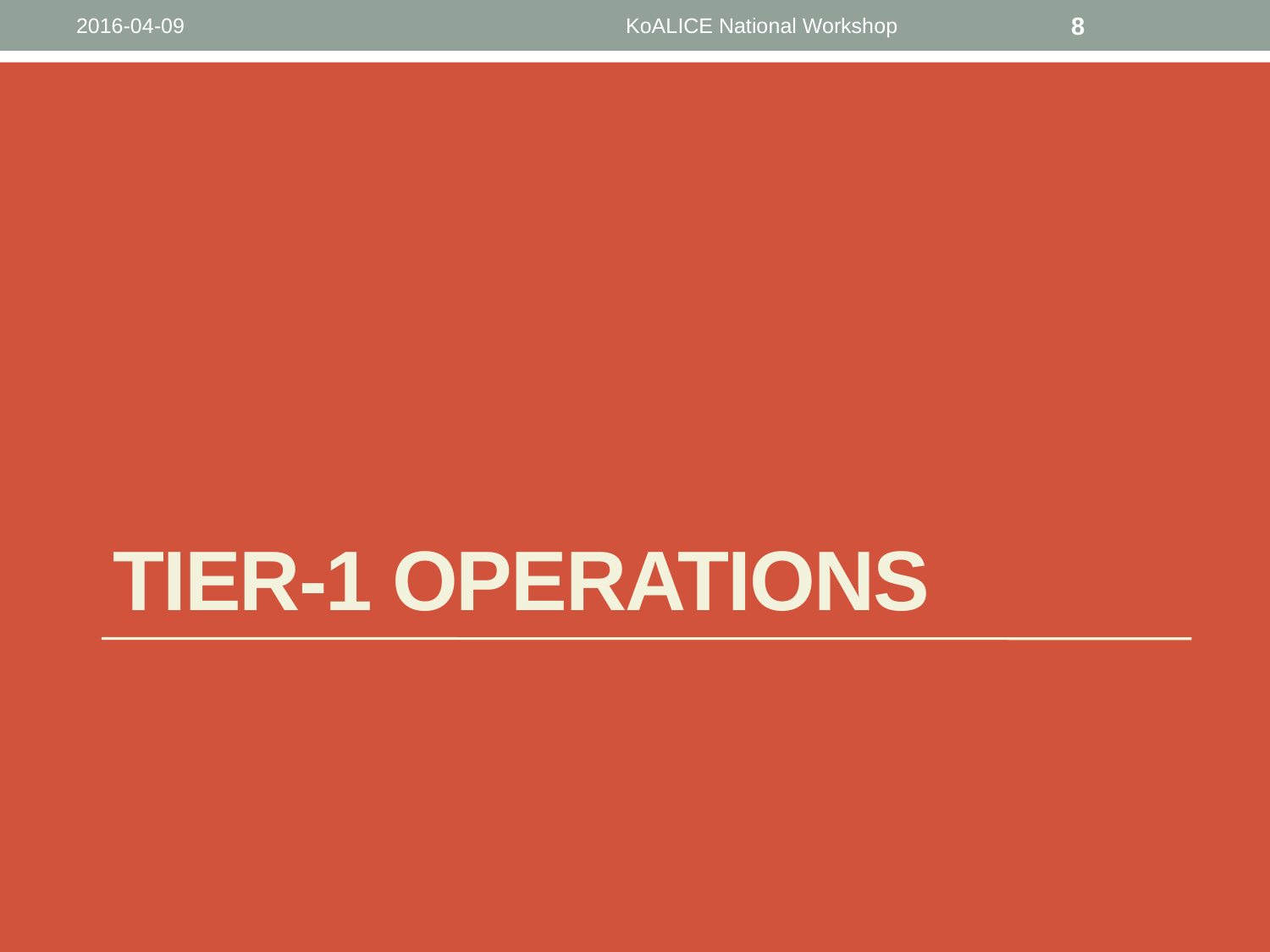

2016-04-09
KoALICE National Workshop
8
# Tier-1 Operations